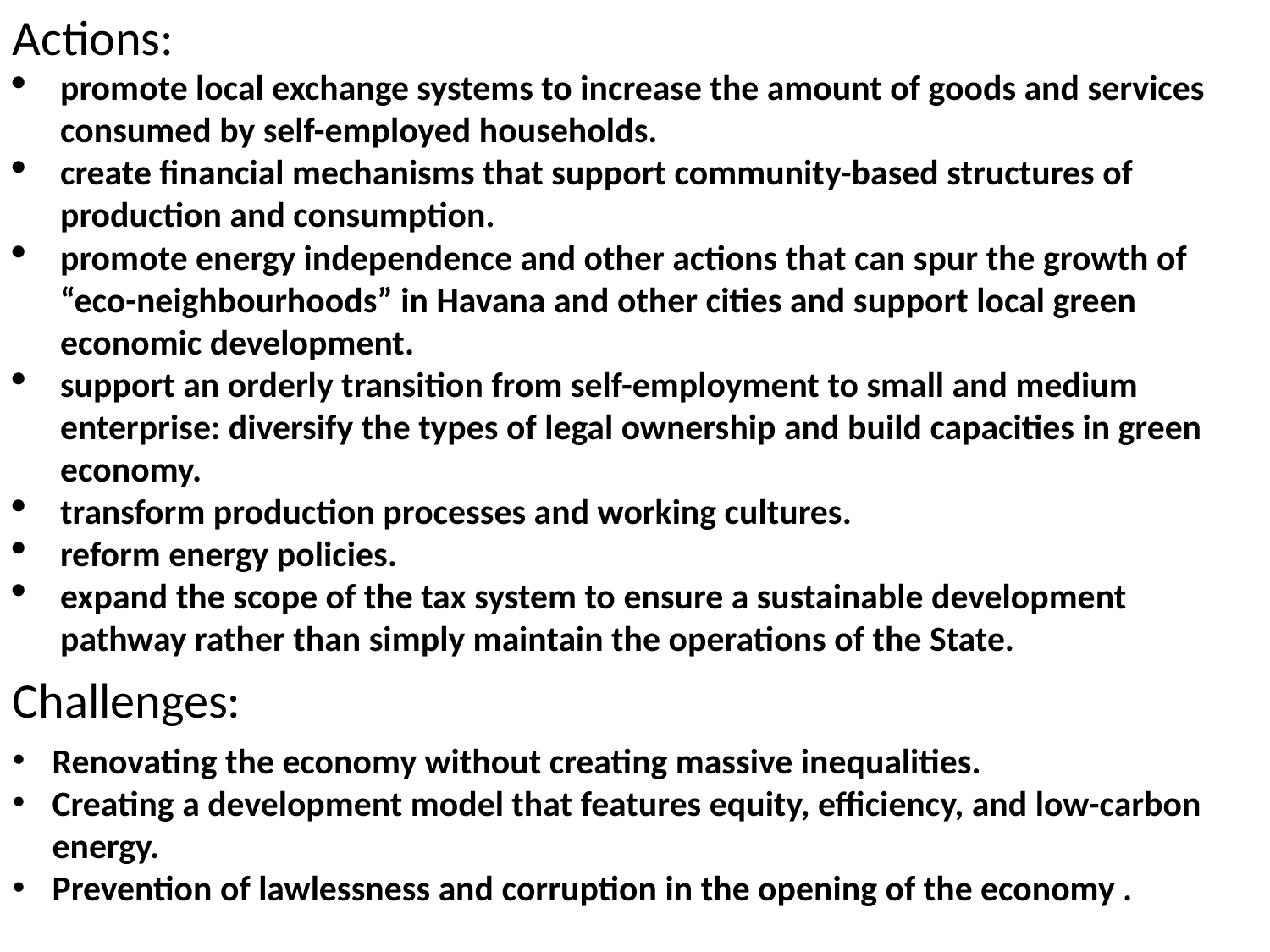

Actions:
promote local exchange systems to increase the amount of goods and services consumed by self-employed households.
create financial mechanisms that support community-based structures of production and consumption.
promote energy independence and other actions that can spur the growth of “eco-neighbourhoods” in Havana and other cities and support local green economic development.
support an orderly transition from self-employment to small and medium enterprise: diversify the types of legal ownership and build capacities in green economy.
transform production processes and working cultures.
reform energy policies.
expand the scope of the tax system to ensure a sustainable development pathway rather than simply maintain the operations of the State.
Challenges:
Renovating the economy without creating massive inequalities.
Creating a development model that features equity, efficiency, and low-carbon energy.
Prevention of lawlessness and corruption in the opening of the economy .